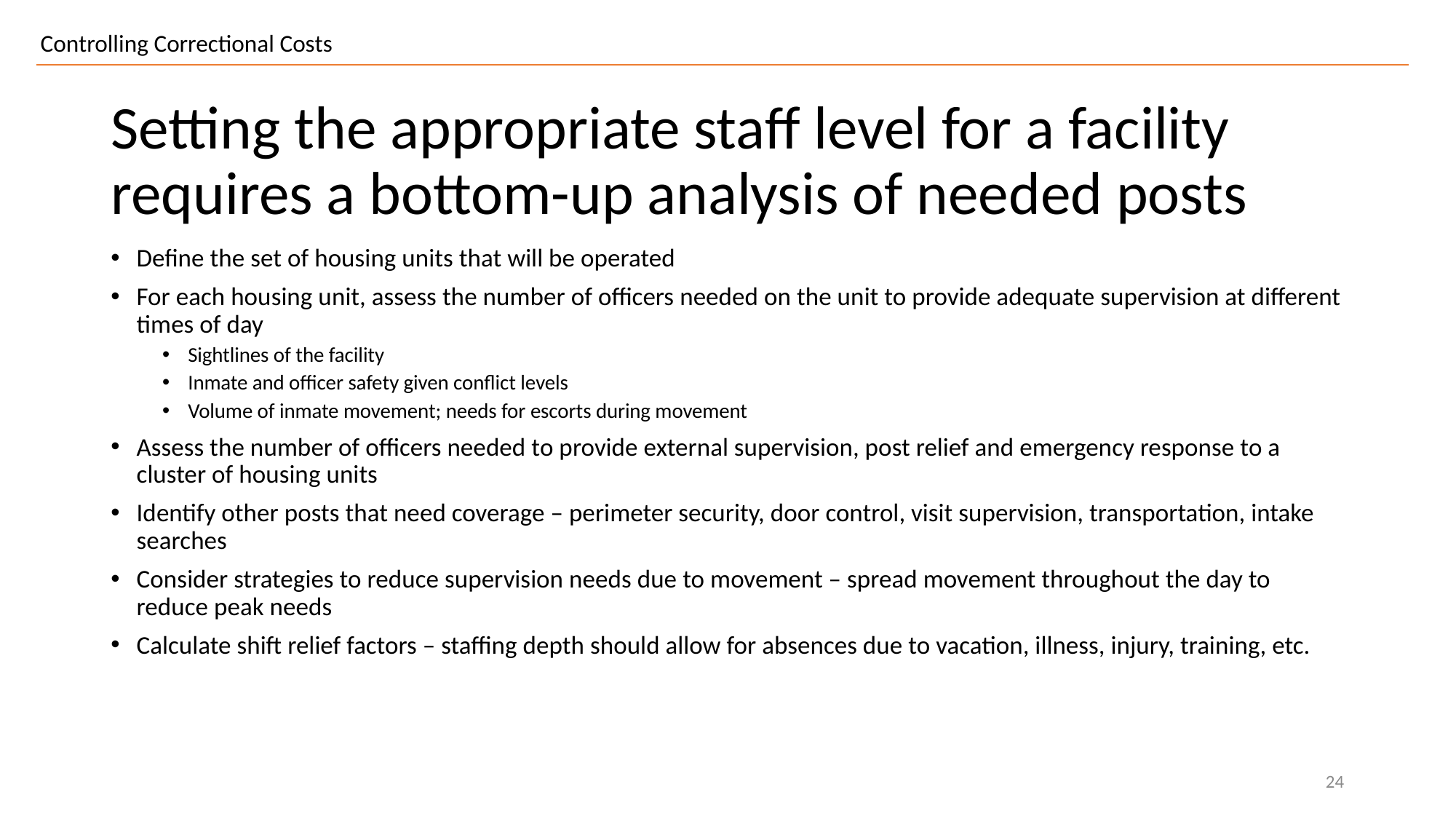

Controlling Correctional Costs
# Setting the appropriate staff level for a facility requires a bottom-up analysis of needed posts
Define the set of housing units that will be operated
For each housing unit, assess the number of officers needed on the unit to provide adequate supervision at different times of day
Sightlines of the facility
Inmate and officer safety given conflict levels
Volume of inmate movement; needs for escorts during movement
Assess the number of officers needed to provide external supervision, post relief and emergency response to a cluster of housing units
Identify other posts that need coverage – perimeter security, door control, visit supervision, transportation, intake searches
Consider strategies to reduce supervision needs due to movement – spread movement throughout the day to reduce peak needs
Calculate shift relief factors – staffing depth should allow for absences due to vacation, illness, injury, training, etc.

24